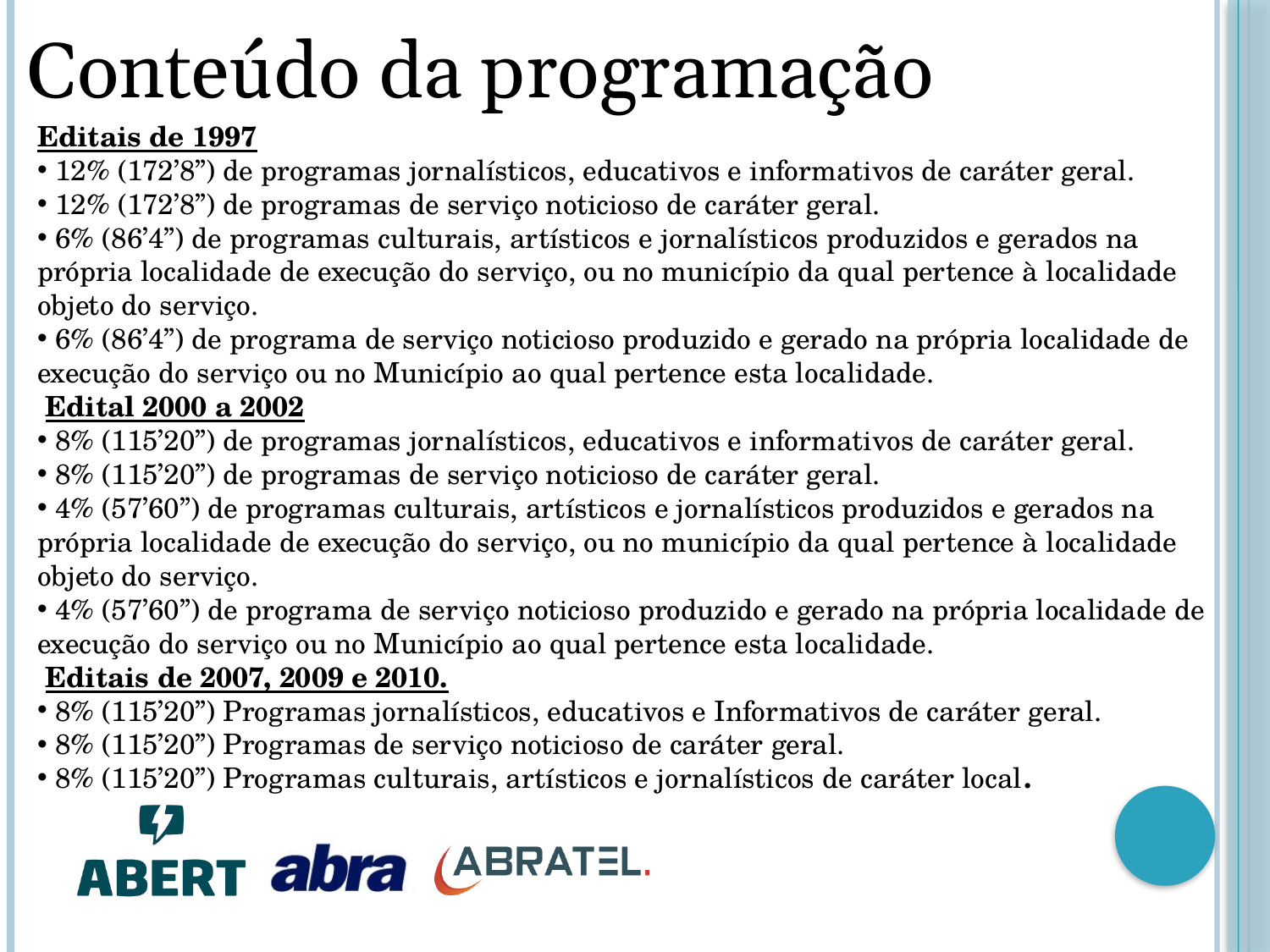

Conteúdo da programação

Editais de 1997
 12% (172’8”) de programas jornalísticos, educativos e informativos de caráter geral.
 12% (172’8”) de programas de serviço noticioso de caráter geral.
 6% (86’4”) de programas culturais, artísticos e jornalísticos produzidos e gerados na própria localidade de execução do serviço, ou no município da qual pertence à localidade objeto do serviço.
 6% (86’4”) de programa de serviço noticioso produzido e gerado na própria localidade de execução do serviço ou no Município ao qual pertence esta localidade.
 Edital 2000 a 2002
 8% (115’20”) de programas jornalísticos, educativos e informativos de caráter geral.
 8% (115’20”) de programas de serviço noticioso de caráter geral.
 4% (57’60”) de programas culturais, artísticos e jornalísticos produzidos e gerados na própria localidade de execução do serviço, ou no município da qual pertence à localidade objeto do serviço.
 4% (57’60”) de programa de serviço noticioso produzido e gerado na própria localidade de execução do serviço ou no Município ao qual pertence esta localidade.
 Editais de 2007, 2009 e 2010.
 8% (115’20”) Programas jornalísticos, educativos e Informativos de caráter geral.
 8% (115’20”) Programas de serviço noticioso de caráter geral.
 8% (115’20”) Programas culturais, artísticos e jornalísticos de caráter local.